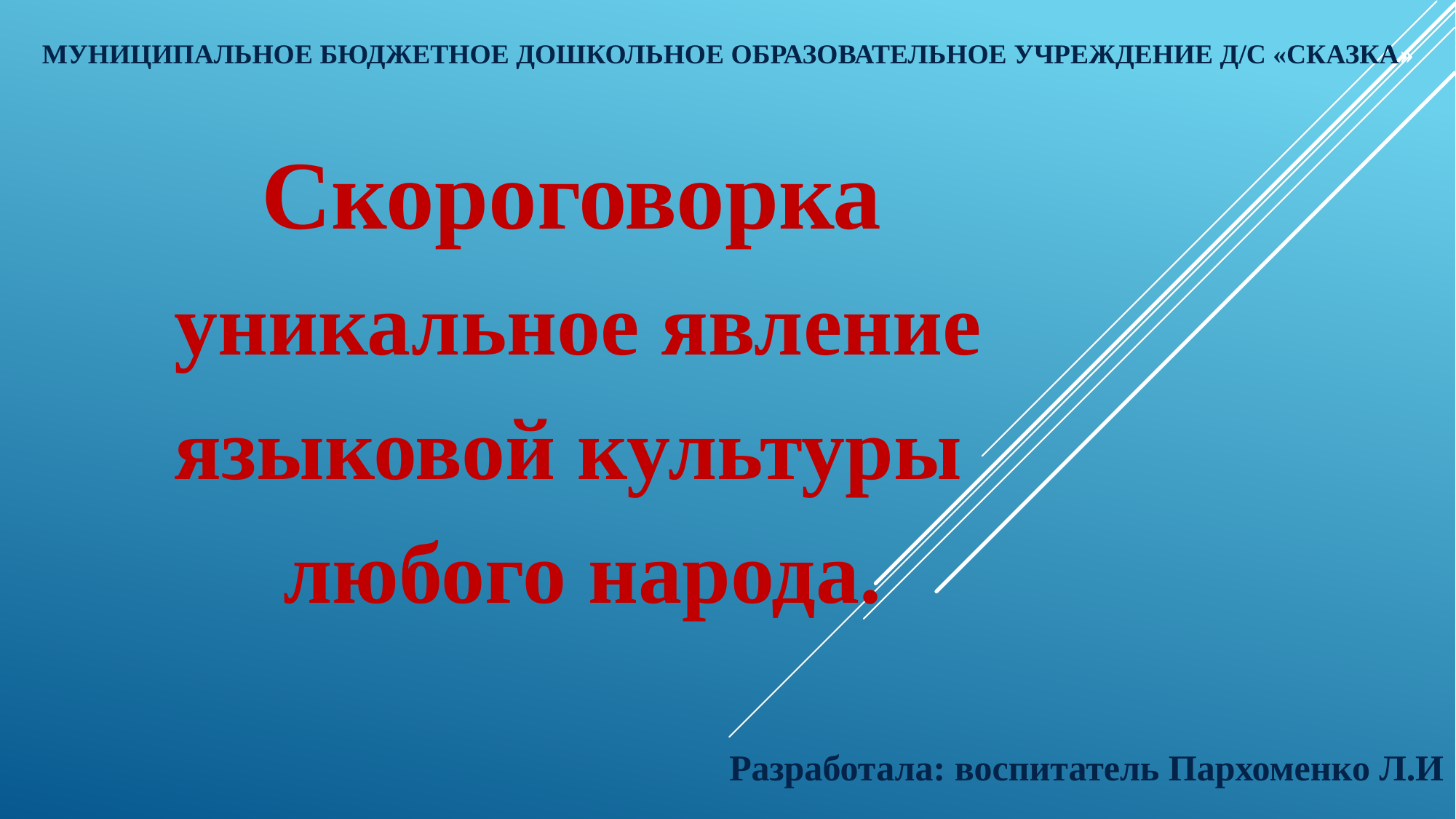

# Муниципальное бюджетное дошкольное образовательное учреждение д/с «Сказка»
      Скороговорка
  уникальное явление
  языковой культуры
       любого народа.

Разработала: воспитатель Пархоменко Л.И